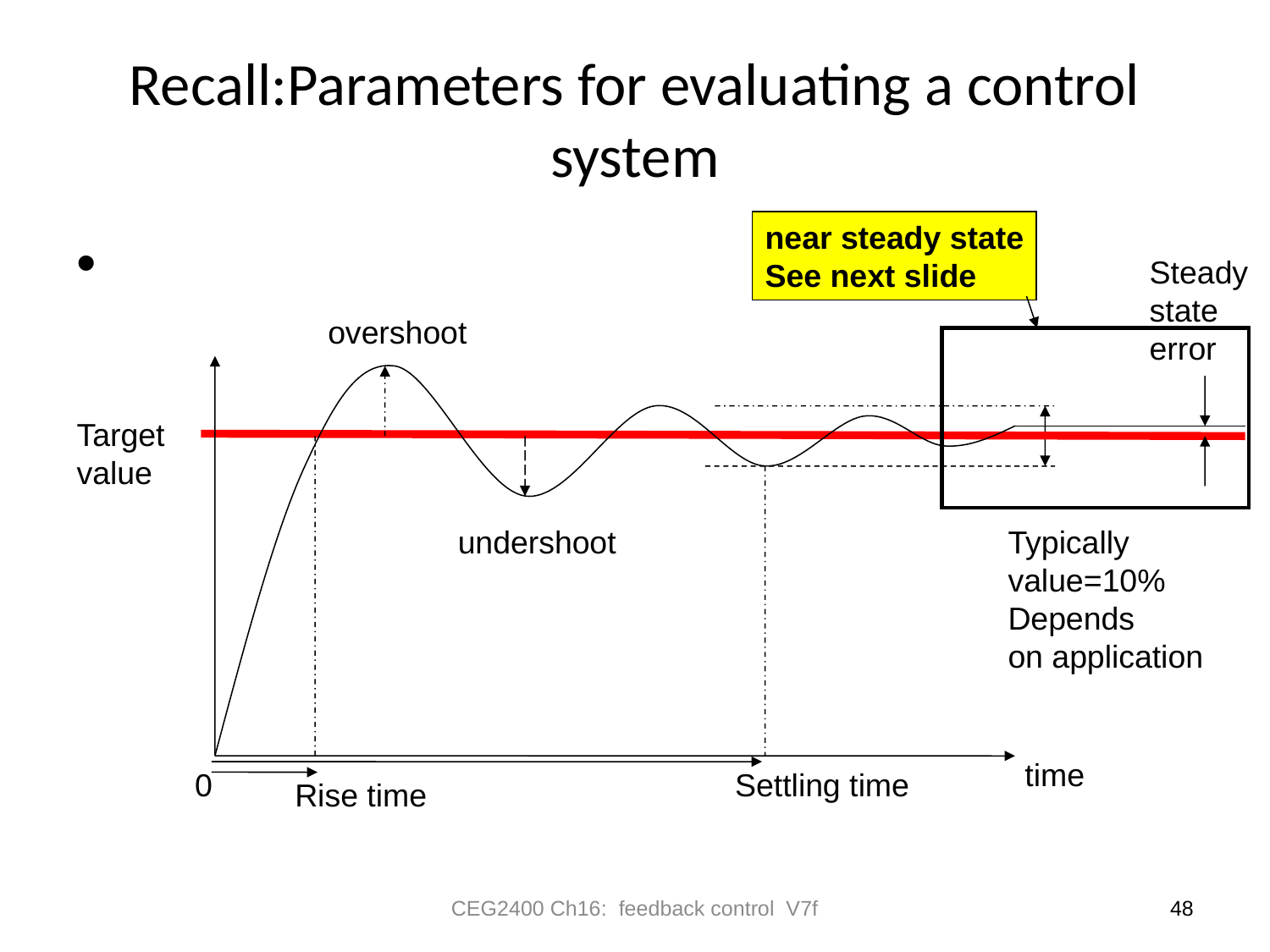

# Recall:Parameters for evaluating a control system
near steady state
See next slide

Steady
state
error

overshoot

Target
value

undershoot
Typically
value=10%
Depends
on application
time

0
Settling time

Rise time

CEG2400 Ch16:  feedback control  V7f
48